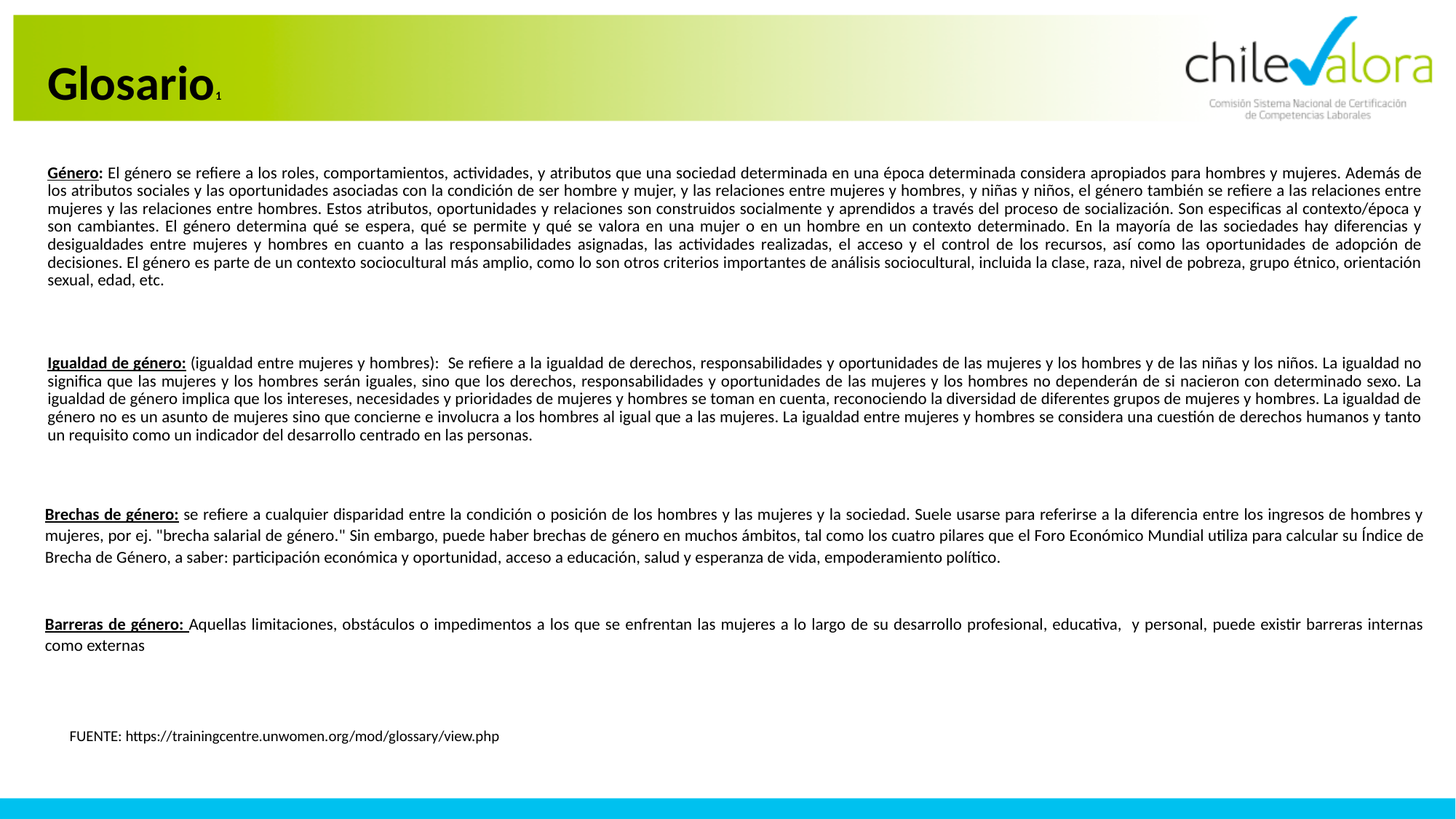

# Glosario1
| Género: El género se refiere a los roles, comportamientos, actividades, y atributos que una sociedad determinada en una época determinada considera apropiados para hombres y mujeres. Además de los atributos sociales y las oportunidades asociadas con la condición de ser hombre y mujer, y las relaciones entre mujeres y hombres, y niñas y niños, el género también se refiere a las relaciones entre mujeres y las relaciones entre hombres. Estos atributos, oportunidades y relaciones son construidos socialmente y aprendidos a través del proceso de socialización. Son especificas al contexto/época y son cambiantes. El género determina qué se espera, qué se permite y qué se valora en una mujer o en un hombre en un contexto determinado. En la mayoría de las sociedades hay diferencias y desigualdades entre mujeres y hombres en cuanto a las responsabilidades asignadas, las actividades realizadas, el acceso y el control de los recursos, así como las oportunidades de adopción de decisiones. El género es parte de un contexto sociocultural más amplio, como lo son otros criterios importantes de análisis sociocultural, incluida la clase, raza, nivel de pobreza, grupo étnico, orientación sexual, edad, etc. |
| --- |
| Igualdad de género: (igualdad entre mujeres y hombres): Se refiere a la igualdad de derechos, responsabilidades y oportunidades de las mujeres y los hombres y de las niñas y los niños. La igualdad no significa que las mujeres y los hombres serán iguales, sino que los derechos, responsabilidades y oportunidades de las mujeres y los hombres no dependerán de si nacieron con determinado sexo. La igualdad de género implica que los intereses, necesidades y prioridades de mujeres y hombres se toman en cuenta, reconociendo la diversidad de diferentes grupos de mujeres y hombres. La igualdad de género no es un asunto de mujeres sino que concierne e involucra a los hombres al igual que a las mujeres. La igualdad entre mujeres y hombres se considera una cuestión de derechos humanos y tanto un requisito como un indicador del desarrollo centrado en las personas. |
| --- |
Brechas de género: se refiere a cualquier disparidad entre la condición o posición de los hombres y las mujeres y la sociedad. Suele usarse para referirse a la diferencia entre los ingresos de hombres y mujeres, por ej. "brecha salarial de género." Sin embargo, puede haber brechas de género en muchos ámbitos, tal como los cuatro pilares que el Foro Económico Mundial utiliza para calcular su Índice de Brecha de Género, a saber: participación económica y oportunidad, acceso a educación, salud y esperanza de vida, empoderamiento político.

Barreras de género: Aquellas limitaciones, obstáculos o impedimentos a los que se enfrentan las mujeres a lo largo de su desarrollo profesional, educativa,  y personal, puede existir barreras internas como externas
 FUENTE: https://trainingcentre.unwomen.org/mod/glossary/view.php